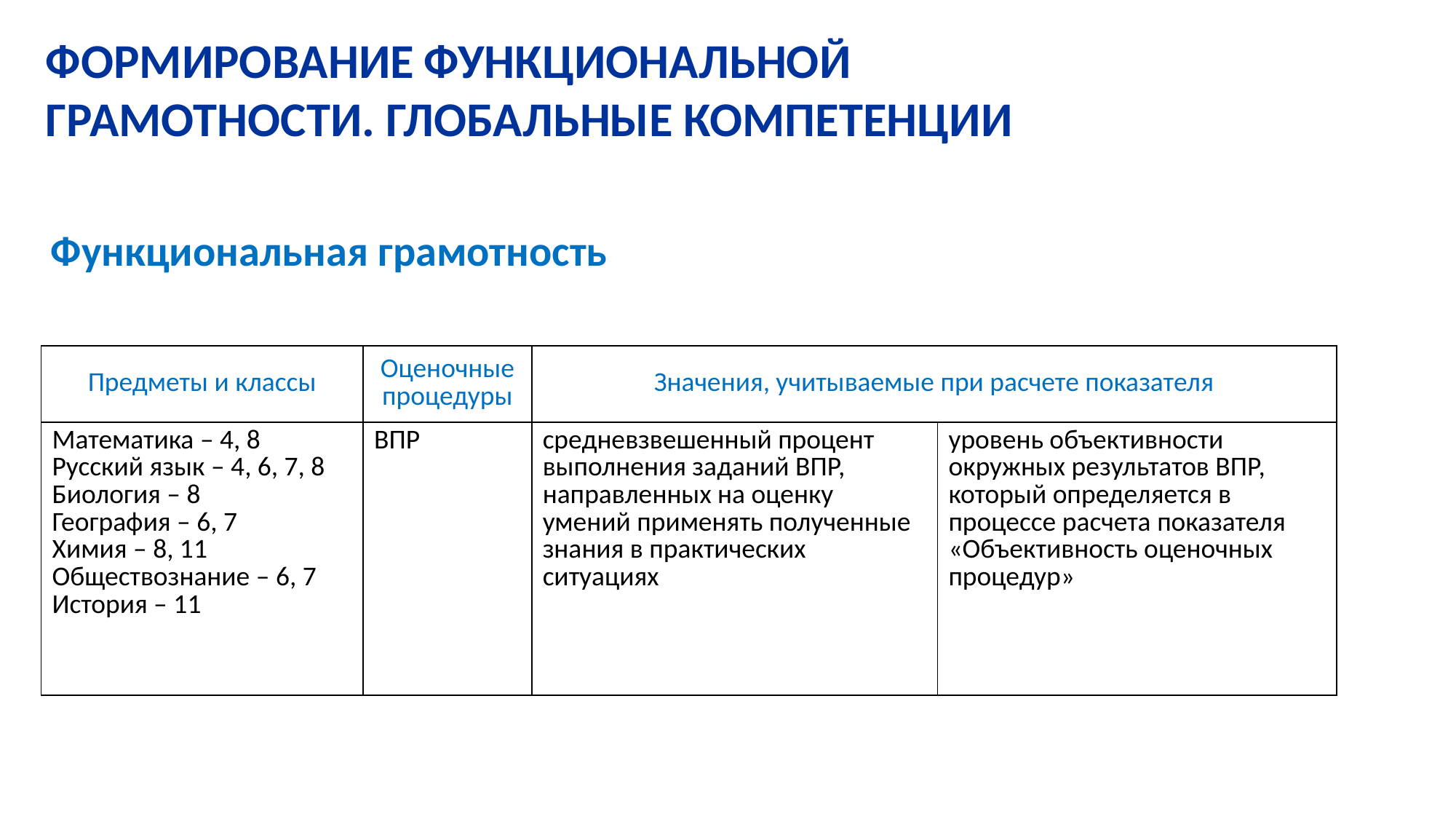

ФОРМИРОВАНИЕ ФУНКЦИОНАЛЬНОЙ ГРАМОТНОСТИ. ГЛОБАЛЬНЫЕ КОМПЕТЕНЦИИ
Функциональная грамотность
| Предметы и классы | Оценочные процедуры | Значения, учитываемые при расчете показателя |  |
| --- | --- | --- | --- |
| Математика – 4, 8 Русский язык – 4, 6, 7, 8 Биология – 8 География – 6, 7 Химия – 8, 11 Обществознание – 6, 7 История – 11 | ВПР | средневзвешенный процент выполнения заданий ВПР, направленных на оценку умений применять полученные знания в практических ситуациях | уровень объективности окружных результатов ВПР, который определяется в процессе расчета показателя «Объективность оценочных процедур» |